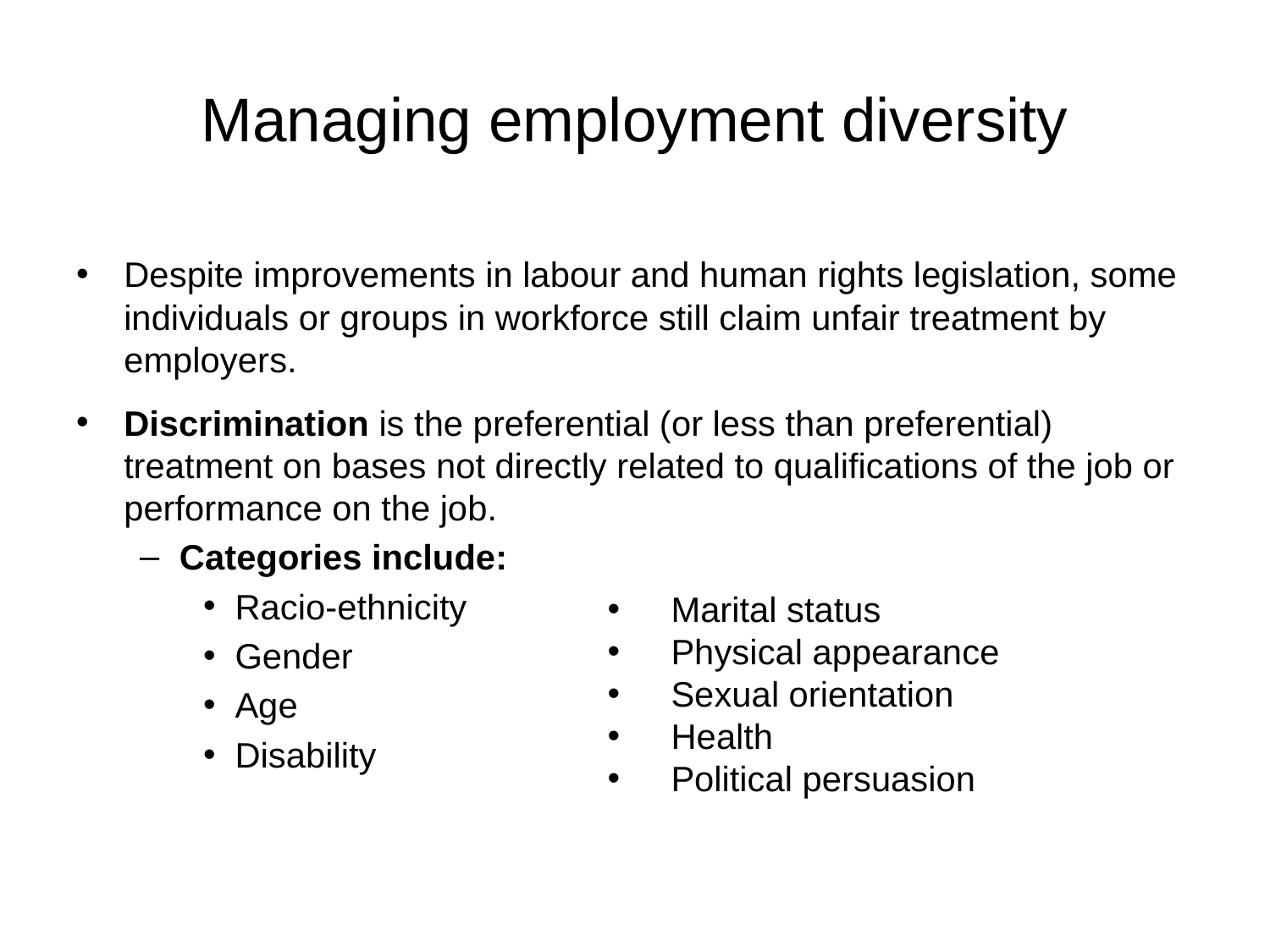

# Managing employment diversity
Despite improvements in labour and human rights legislation, some individuals or groups in workforce still claim unfair treatment by employers.
Discrimination is the preferential (or less than preferential) treatment on bases not directly related to qualifications of the job or performance on the job.
Categories include:
Racio-ethnicity
Gender
Age
Disability

Marital status
Physical appearance
Sexual orientation
Health
Political persuasion